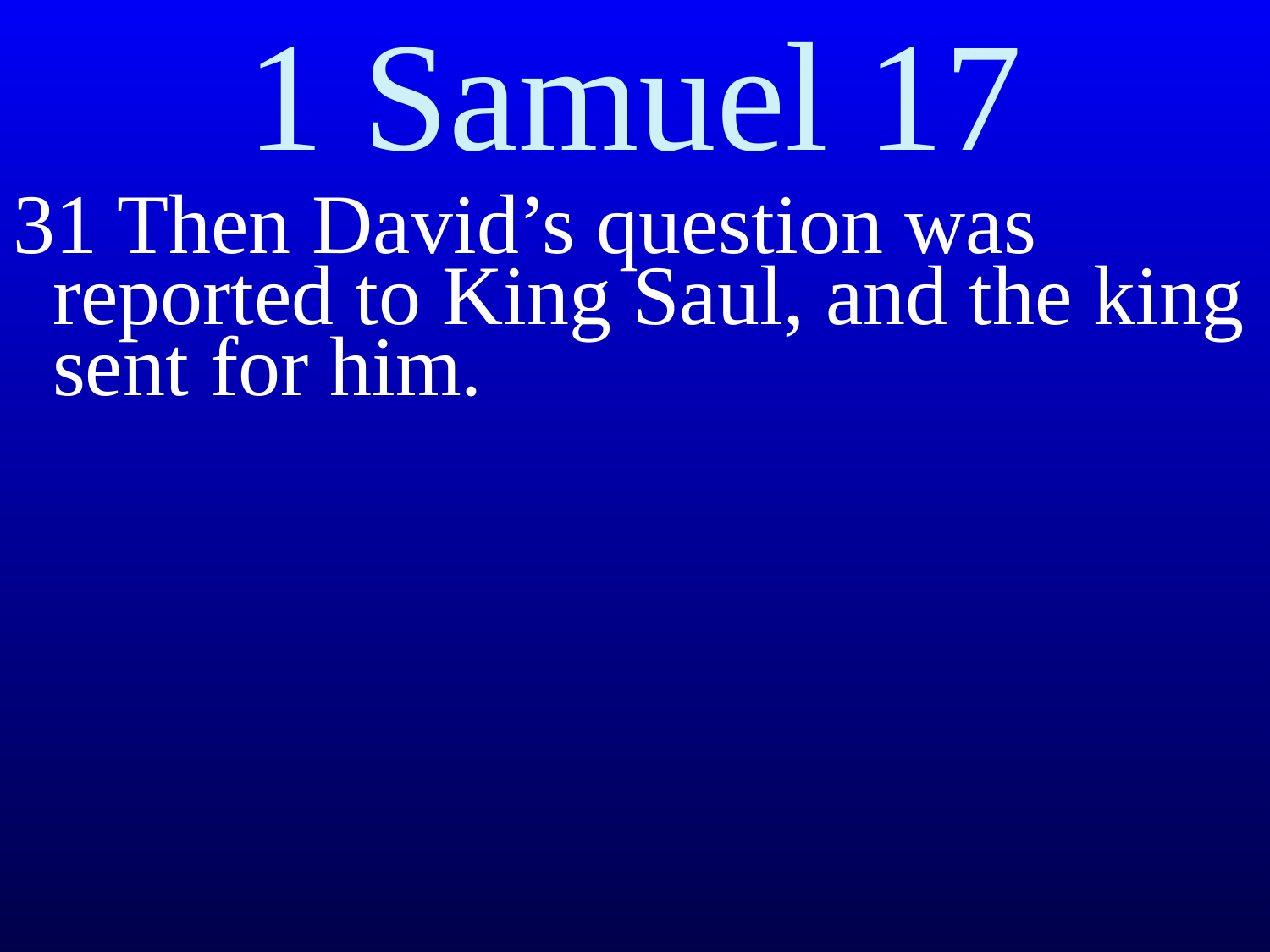

# 1 Samuel 17
31 Then David’s question was reported to King Saul, and the king sent for him.